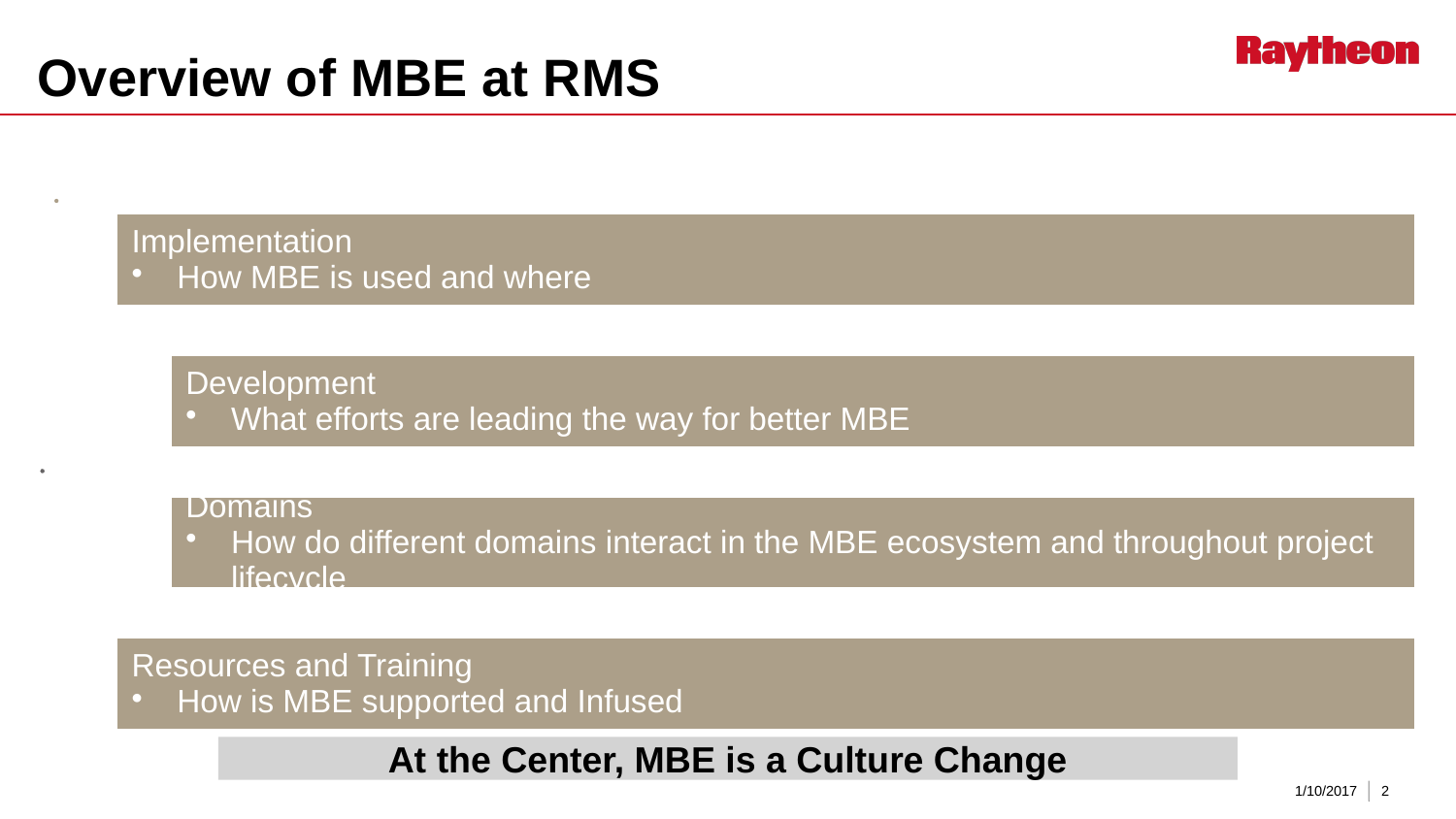

# Overview of MBE at RMS
Implementation
Development
Domains
How MBE is used and where
What efforts are leading the way for better MBE
How do different domains interact in the MBE ecosystem and throughout project lifecycle
Resources and Training
How is MBE supported and Infused
At the Center, MBE is a Culture Change
1/10/2017
2